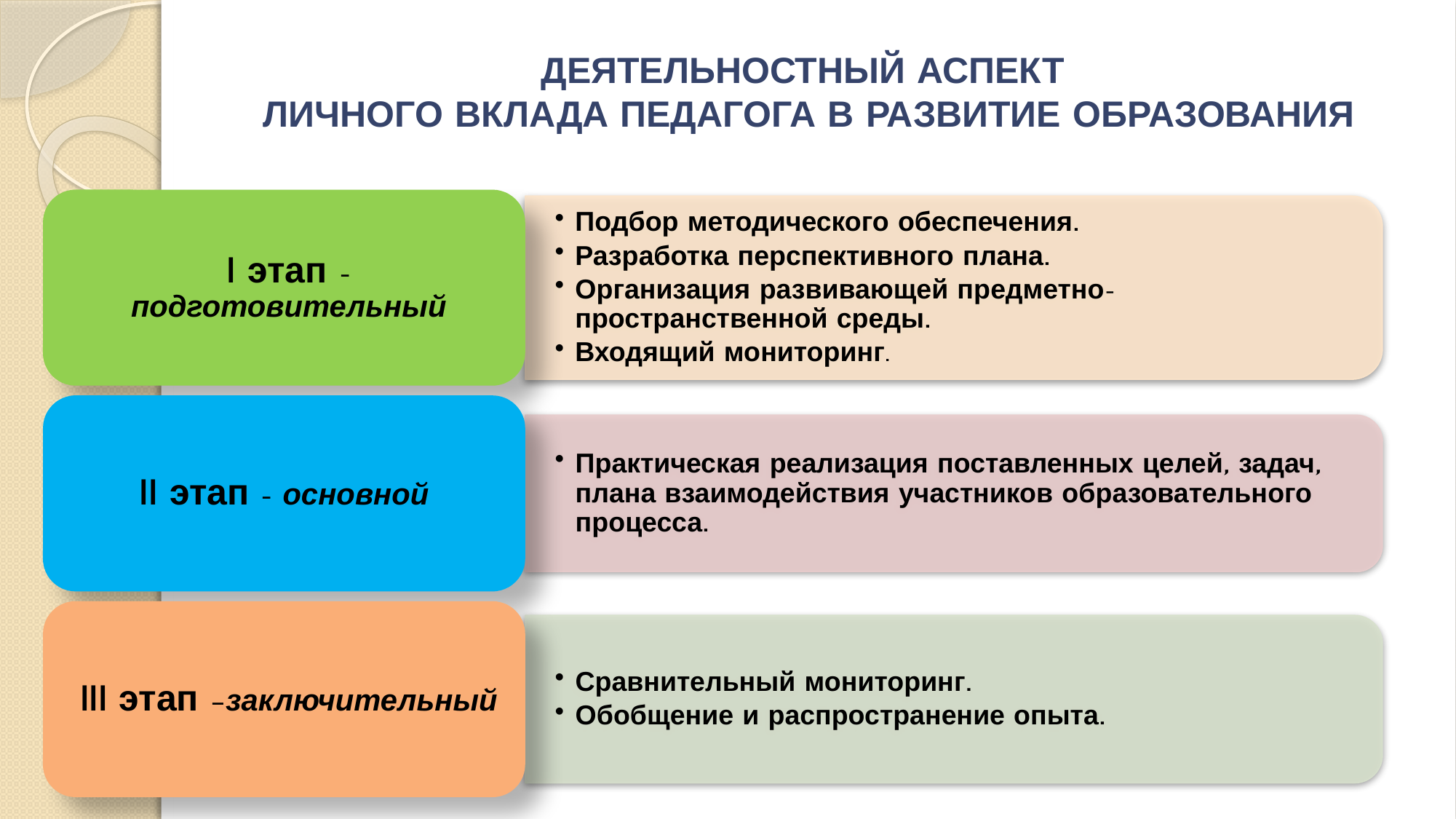

# ДЕЯТЕЛЬНОСТНЫЙ АСПЕКТ ЛИЧНОГО ВКЛАДА ПЕДАГОГА В РАЗВИТИЕ ОБРАЗОВАНИЯ
Подбор методического обеспечения.
Разработка перспективного плана.
Организация развивающей предметно-пространственной среды.
Входящий мониторинг.
I этап - подготовительный
Практическая реализация поставленных целей, задач, плана взаимодействия участников образовательного процесса.
II этап - основной
Сравнительный мониторинг.
Обобщение и распространение опыта.
III этап –заключительный